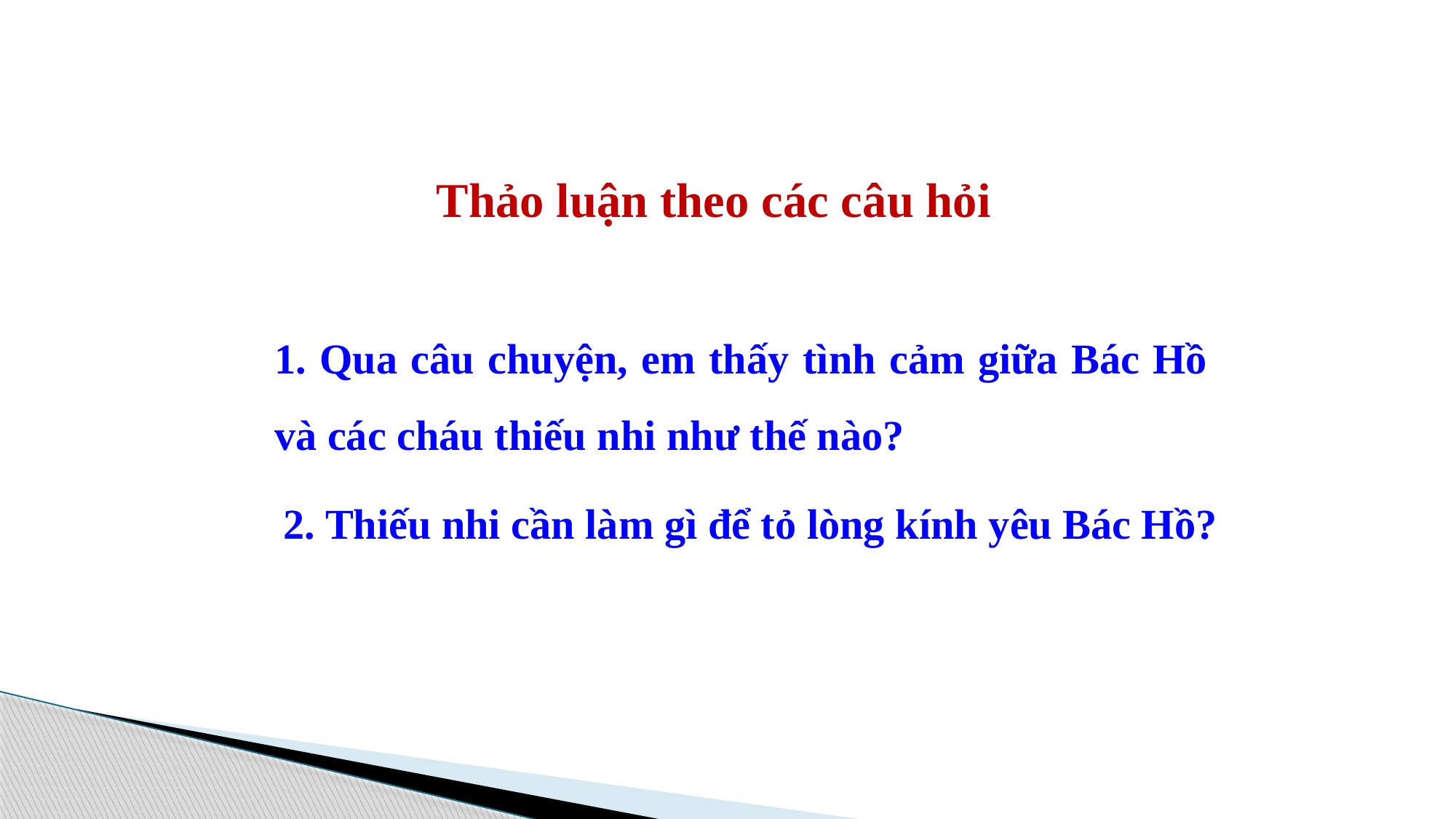

Thảo luận theo các câu hỏi

1. Qua câu chuyện, em thấy tình cảm giữa Bác Hồ và các cháu thiếu nhi như thế nào?

2. Thiếu nhi cần làm gì để tỏ lòng kính yêu Bác Hồ?